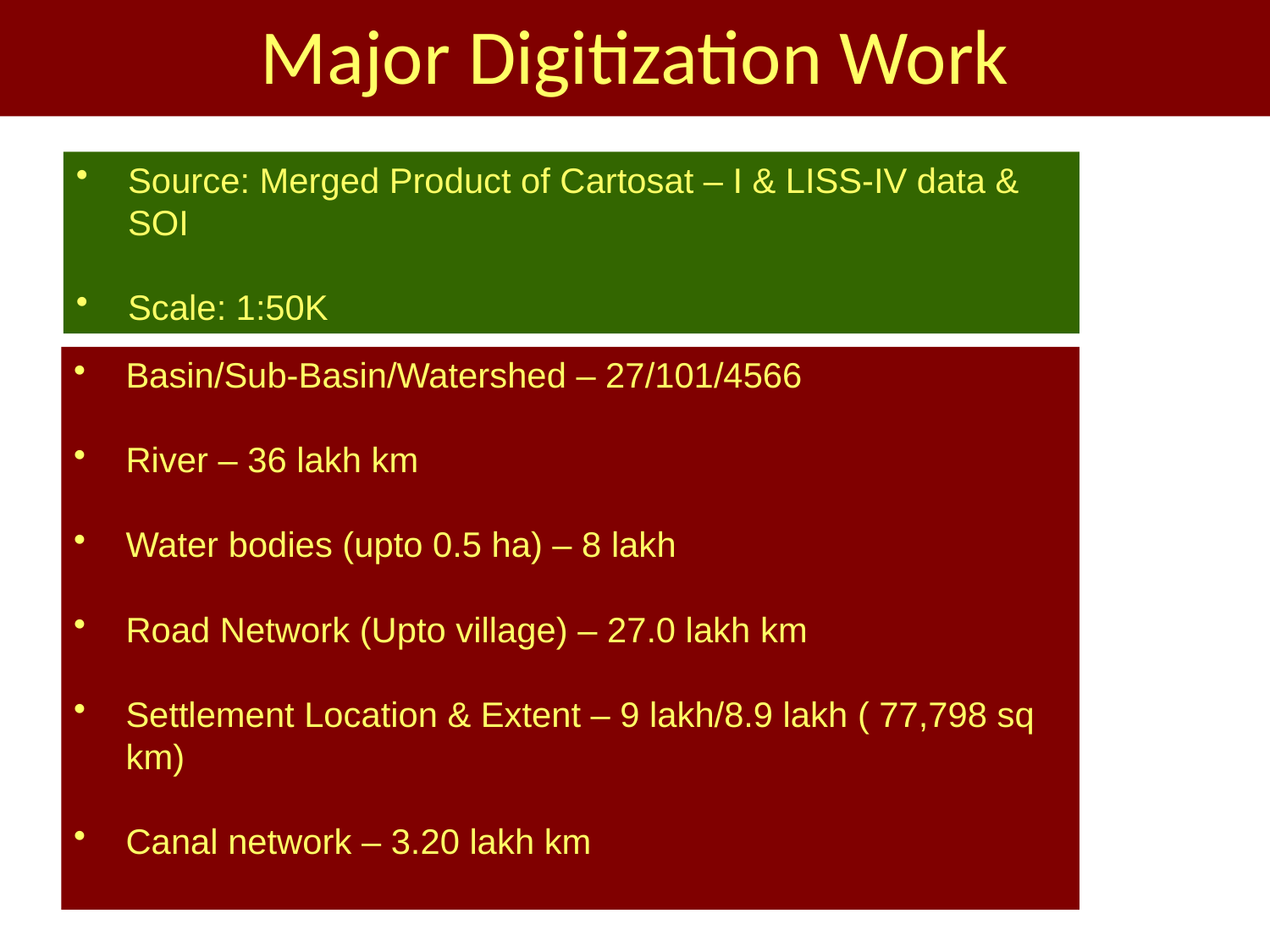

# Major Digitization Work
Source: Merged Product of Cartosat – I & LISS-IV data & SOI

Scale: 1:50K
Basin/Sub-Basin/Watershed – 27/101/4566

River – 36 lakh km

Water bodies (upto 0.5 ha) – 8 lakh

Road Network (Upto village) – 27.0 lakh km

Settlement Location & Extent – 9 lakh/8.9 lakh ( 77,798 sq km)

Canal network – 3.20 lakh km